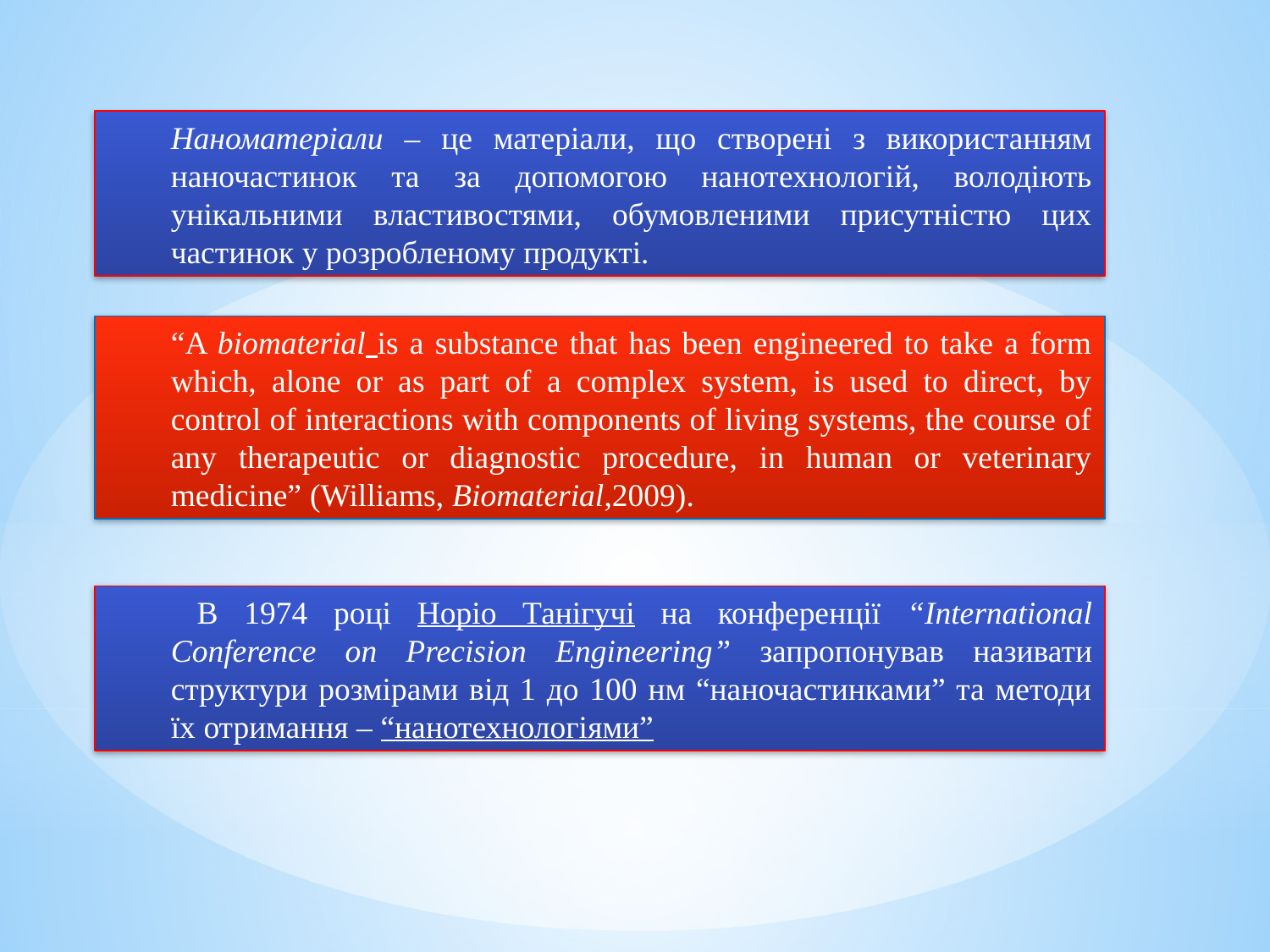

Наноматеріали – це матеріали, що створені з використанням наночастинок та за допомогою нанотехнологій, володіють унікальними властивостями, обумовленими присутністю цих частинок у розробленому продукті.
“A biomaterial is a substance that has been engineered to take a form which, alone or as part of a complex system, is used to direct, by control of interactions with components of living systems, the course of any therapeutic or diagnostic procedure, in human or veterinary medicine” (Williams, Biomaterial,2009).
 В 1974 році Норіо Танігучі на конференції “International Conference on Precision Engineering” запропонував називати структури розмірами від 1 до 100 нм “наночастинками” та методи їх отримання – “нанотехнологіями”